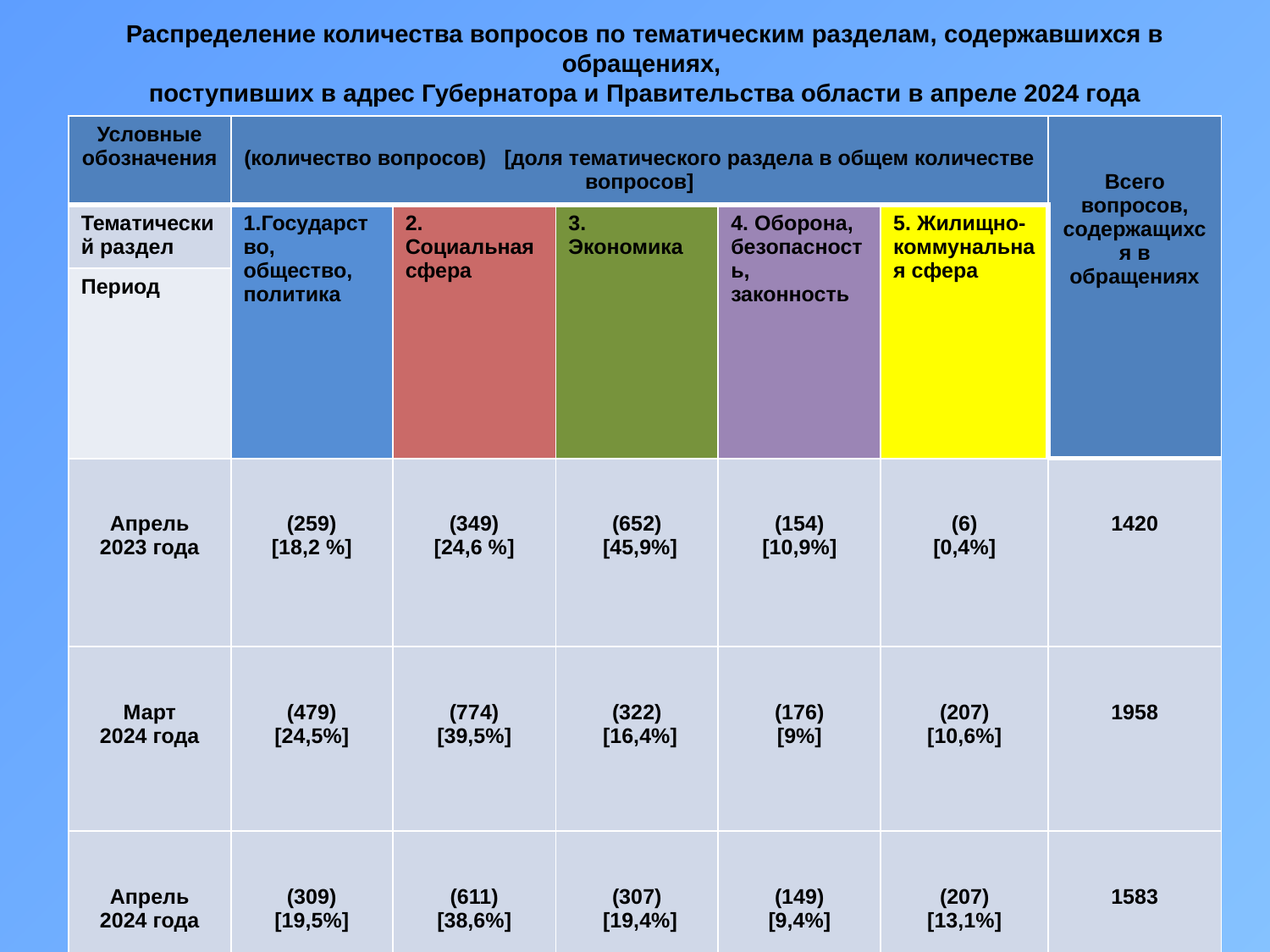

Распределение количества вопросов по тематическим разделам, содержавшихся в обращениях,
поступивших в адрес Губернатора и Правительства области в апреле 2024 года
| Условные обозначения | (количество вопросов) [доля тематического раздела в общем количестве вопросов] |  |  |  |  | Всего вопросов, содержащихся в обращениях |
| --- | --- | --- | --- | --- | --- | --- |
| Тематический раздел | 1.Государство, общество, политика | 2. Социальная сфера | 3. Экономика | 4. Оборона, безопасность, законность | 5. Жилищно-коммунальная сфера |  |
| Период |  |  |  |  |  |  |
| Апрель 2023 года | (259) [18,2 %] | (349) [24,6 %] | (652) [45,9%] | (154) [10,9%] | (6) [0,4%] | 1420 |
| Март 2024 года | (479) [24,5%] | (774) [39,5%] | (322) [16,4%] | (176) [9%] | (207) [10,6%] | 1958 |
| Апрель 2024 года | (309) [19,5%] | (611) [38,6%] | (307) [19,4%] | (149) [9,4%] | (207) [13,1%] | 1583 |